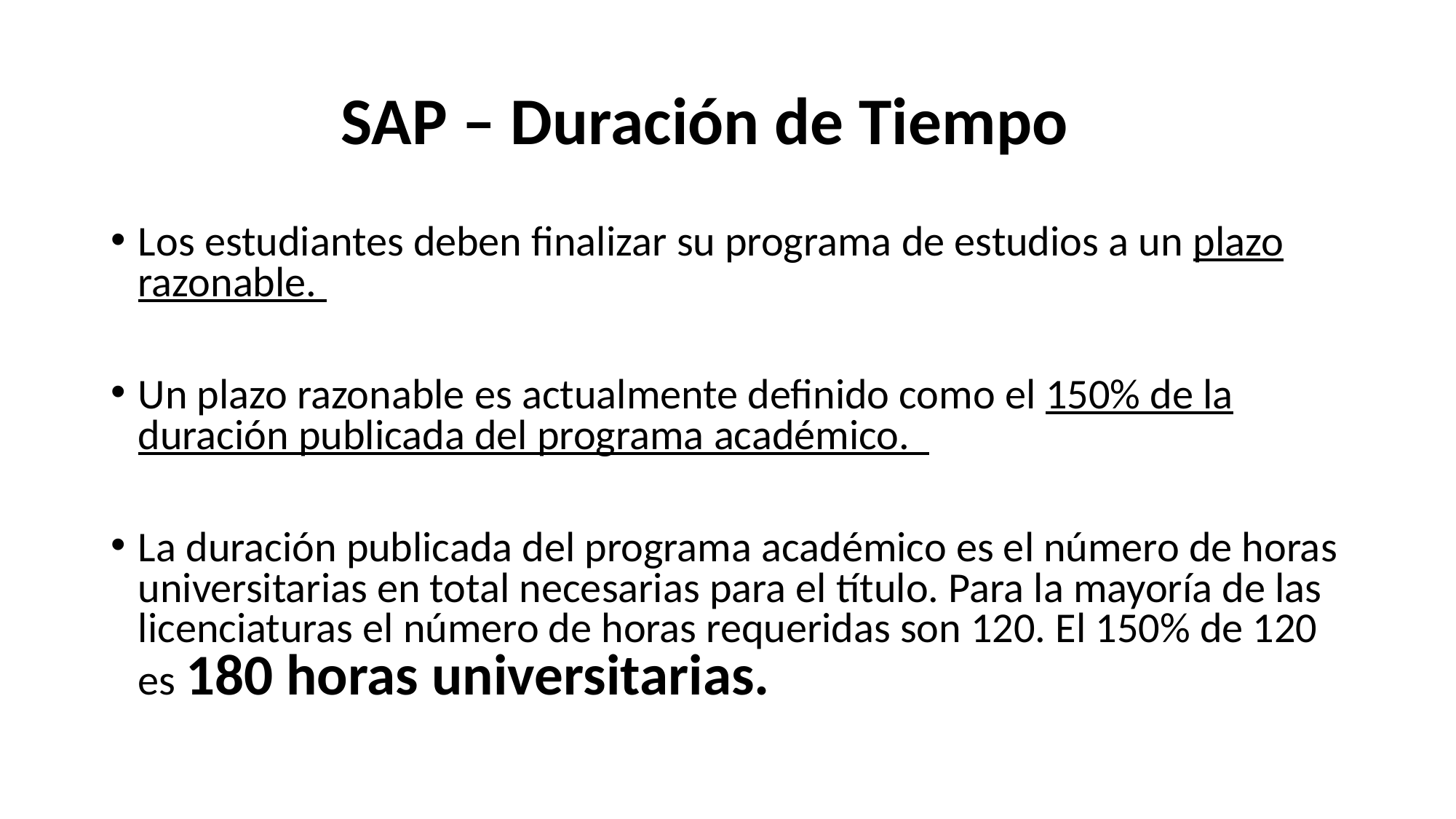

# SAP – Duración de Tiempo
Los estudiantes deben finalizar su programa de estudios a un plazo razonable.

Un plazo razonable es actualmente definido como el 150% de la duración publicada del programa académico.

La duración publicada del programa académico es el número de horas universitarias en total necesarias para el título. Para la mayoría de las licenciaturas el número de horas requeridas son 120. El 150% de 120 es 180 horas universitarias.